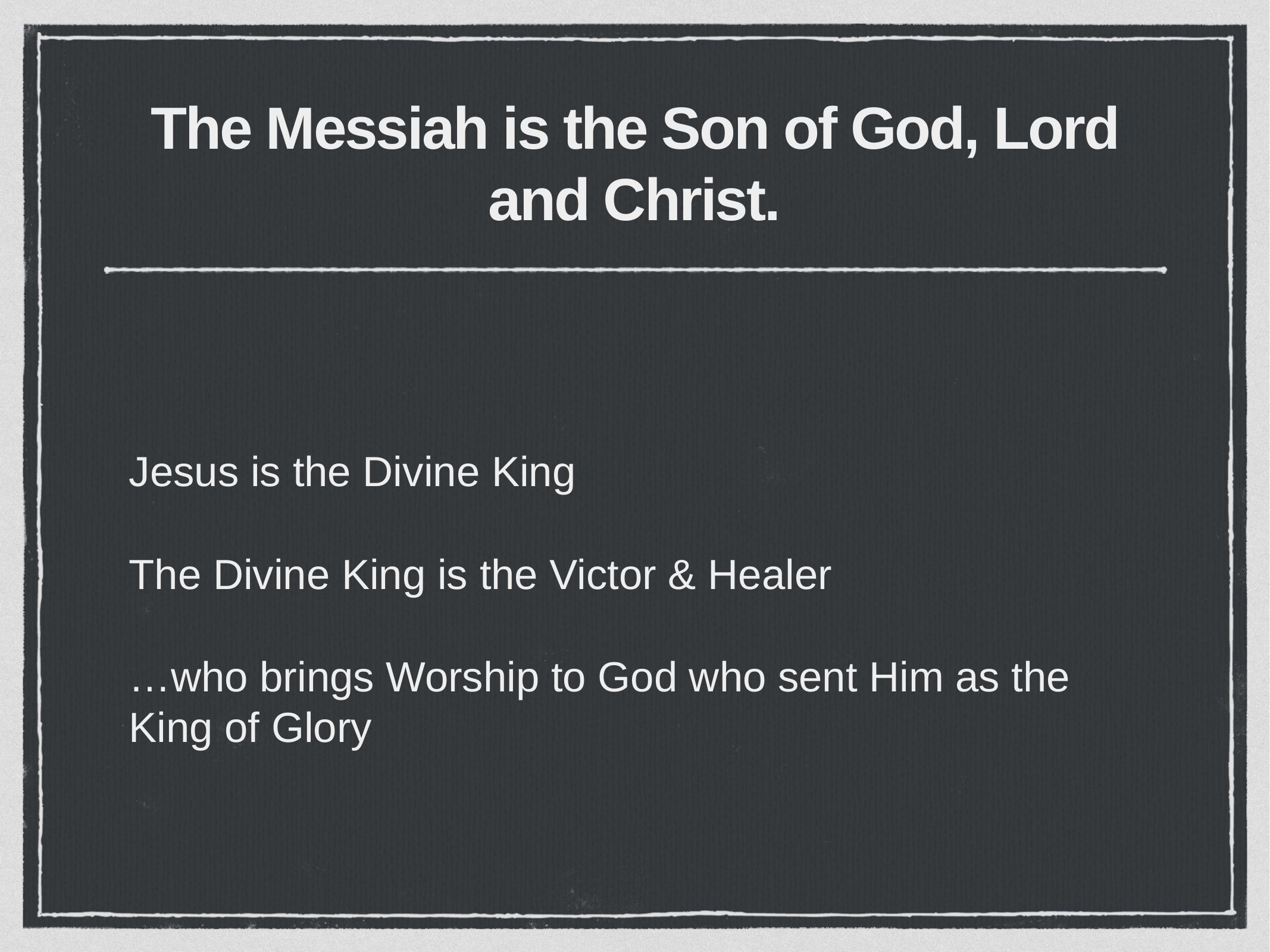

# The Messiah is the Son of God, Lord and Christ.
Jesus is the Divine King
The Divine King is the Victor & Healer
…who brings Worship to God who sent Him as the King of Glory